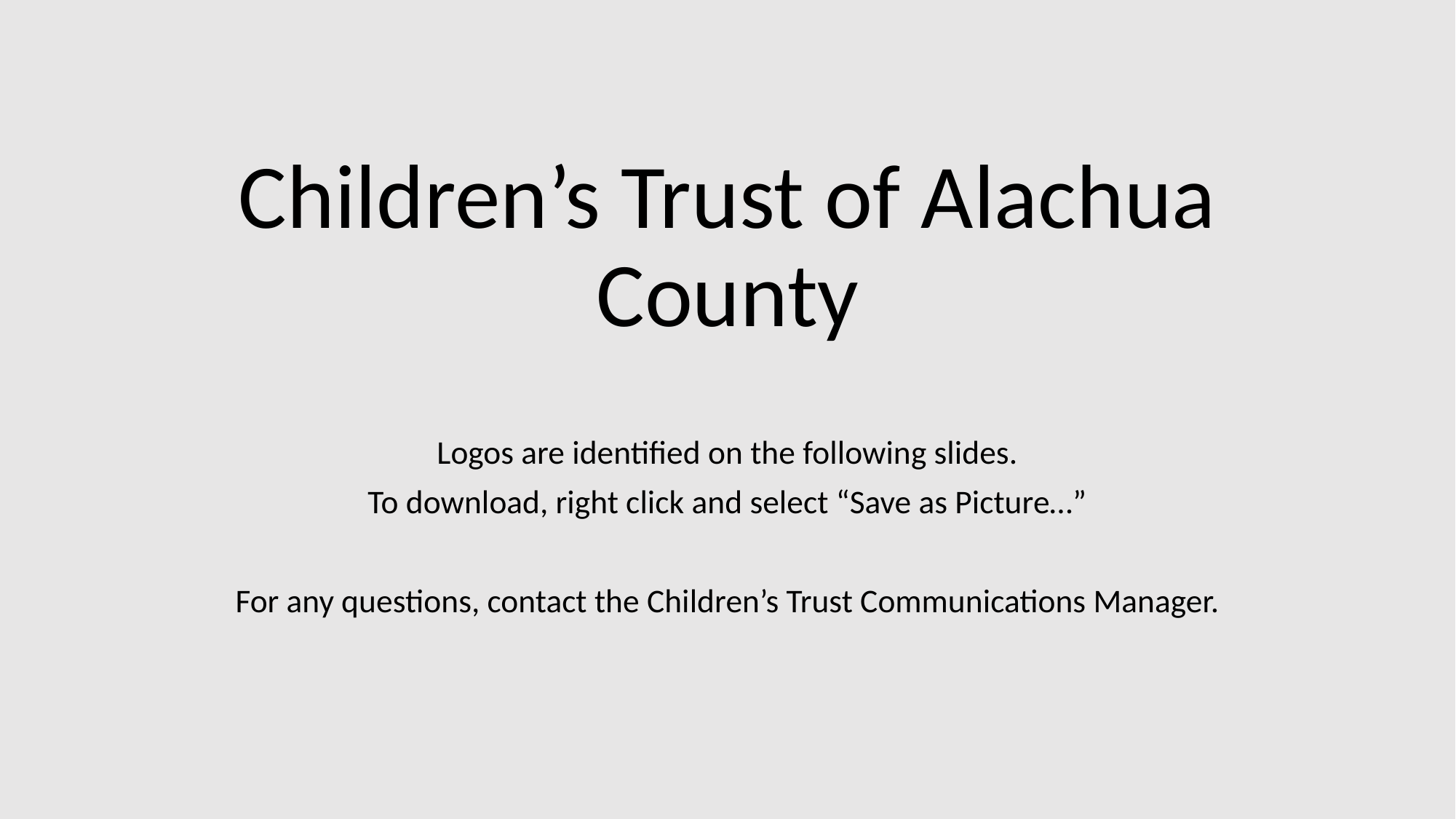

# Children’s Trust of Alachua County
Logos are identified on the following slides.
To download, right click and select “Save as Picture…”

For any questions, contact the Children’s Trust Communications Manager.